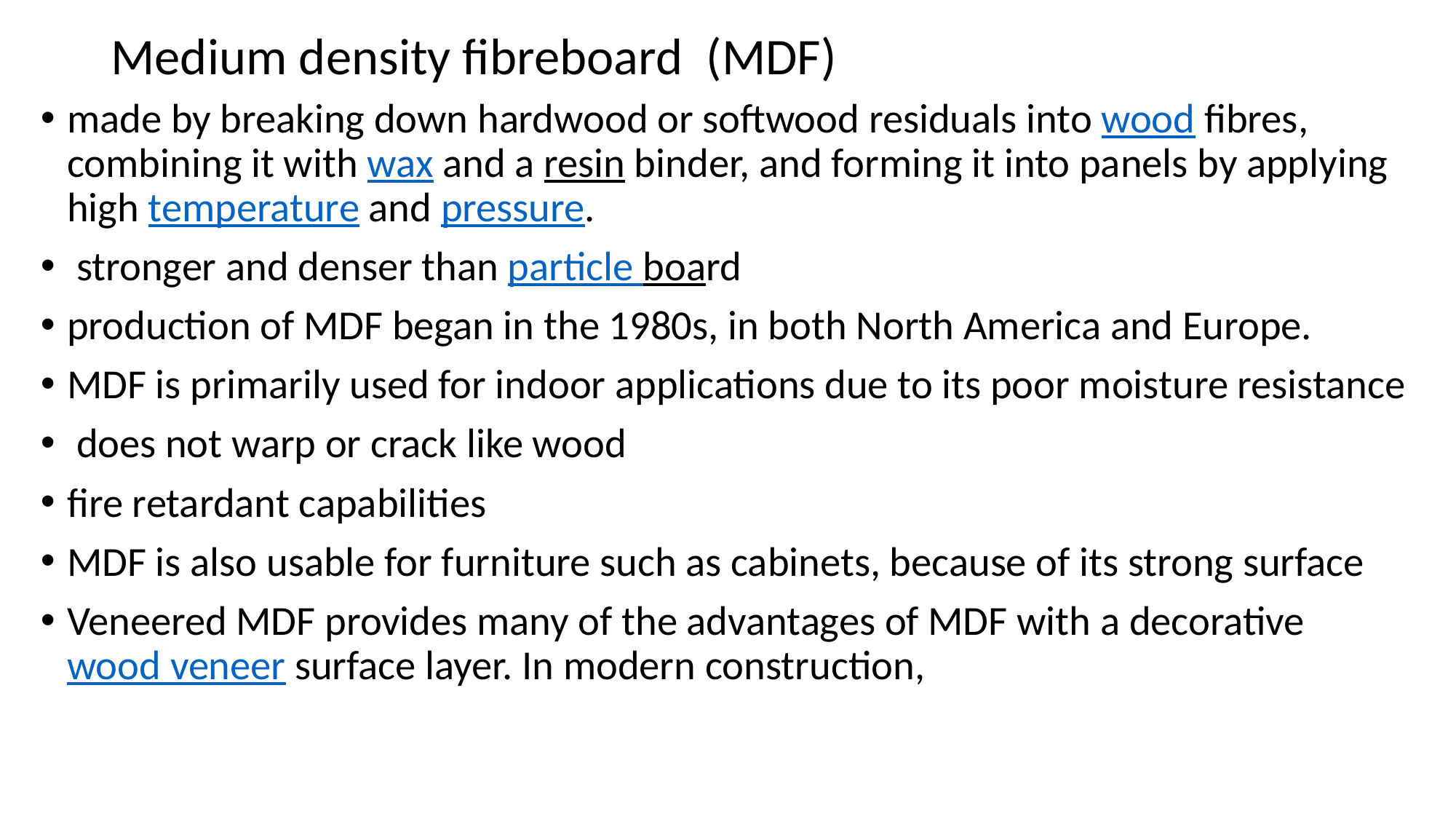

# Medium density fibreboard  (MDF)
made by breaking down hardwood or softwood residuals into wood fibres, combining it with wax and a resin binder, and forming it into panels by applying high temperature and pressure.
 stronger and denser than particle board
production of MDF began in the 1980s, in both North America and Europe.
MDF is primarily used for indoor applications due to its poor moisture resistance
 does not warp or crack like wood
fire retardant capabilities
MDF is also usable for furniture such as cabinets, because of its strong surface
Veneered MDF provides many of the advantages of MDF with a decorative wood veneer surface layer. In modern construction,